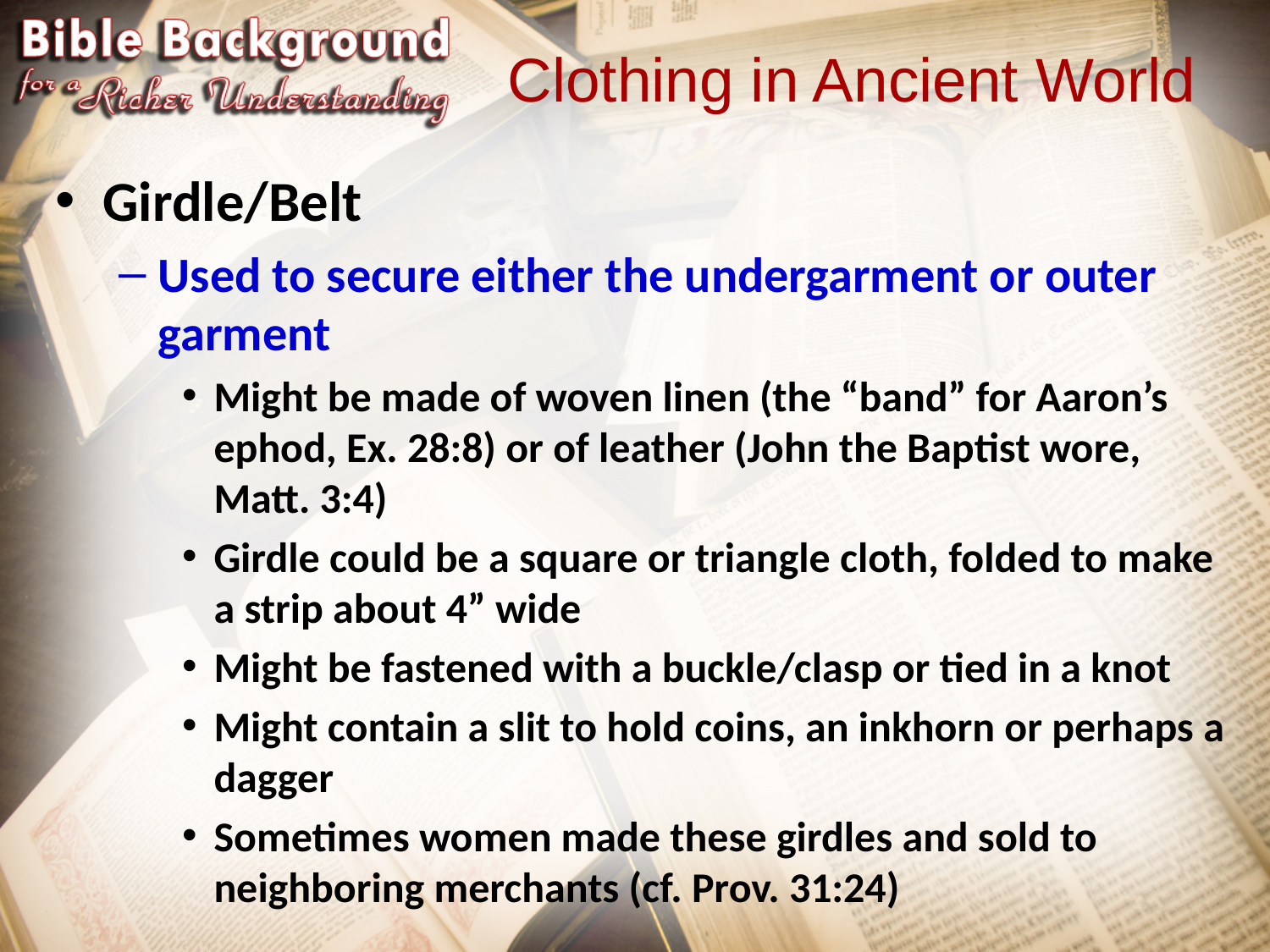

# Clothing in Ancient World
Girdle/Belt
Used to secure either the undergarment or outer garment
Might be made of woven linen (the “band” for Aaron’s ephod, Ex. 28:8) or of leather (John the Baptist wore, Matt. 3:4)
Girdle could be a square or triangle cloth, folded to make a strip about 4” wide
Might be fastened with a buckle/clasp or tied in a knot
Might contain a slit to hold coins, an inkhorn or perhaps a dagger
Sometimes women made these girdles and sold to neighboring merchants (cf. Prov. 31:24)